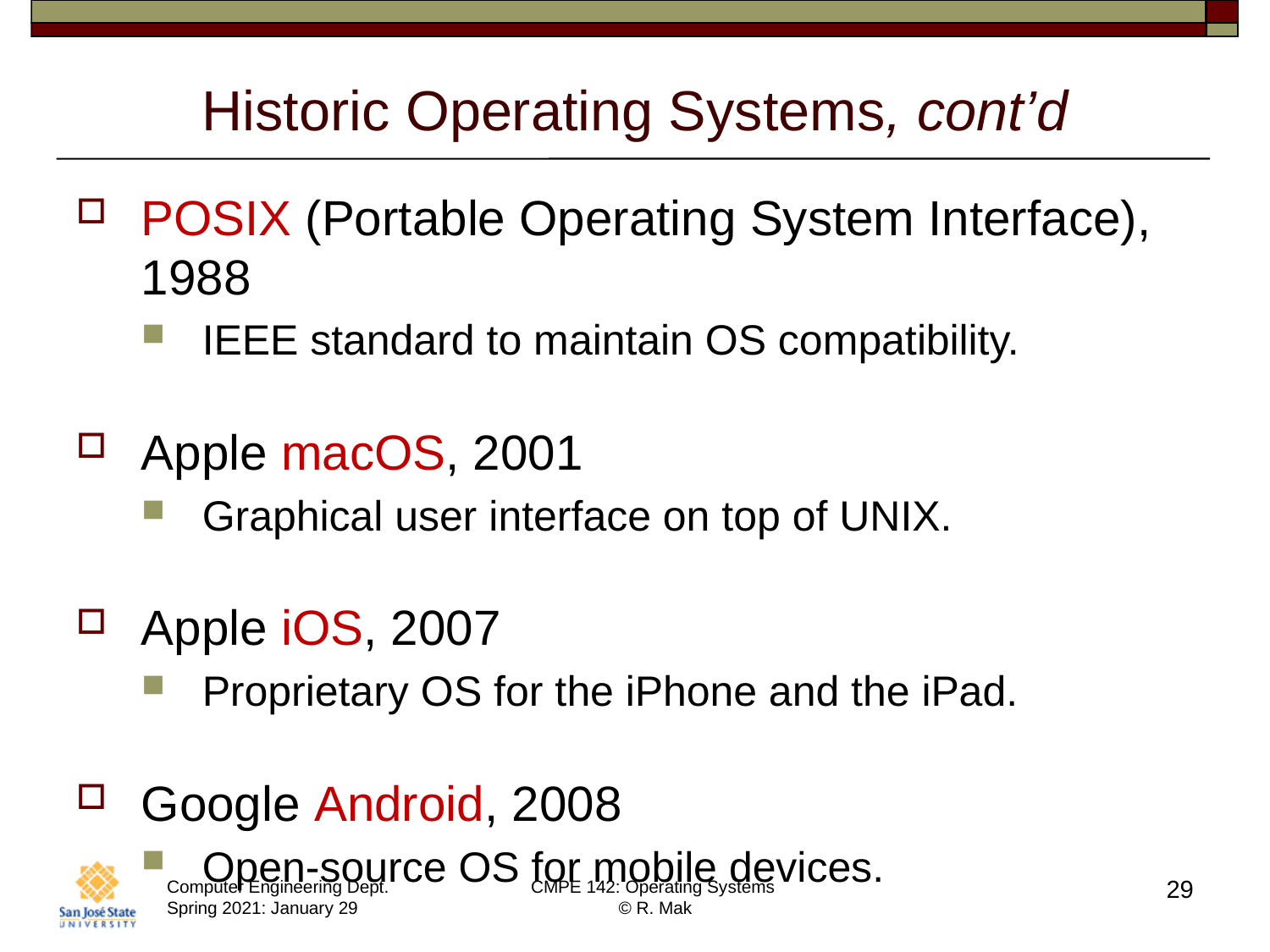

# Historic Operating Systems, cont’d
POSIX (Portable Operating System Interface), 1988
IEEE standard to maintain OS compatibility.

Apple macOS, 2001
Graphical user interface on top of UNIX.

Apple iOS, 2007
Proprietary OS for the iPhone and the iPad.

Google Android, 2008
Open-source OS for mobile devices.
29